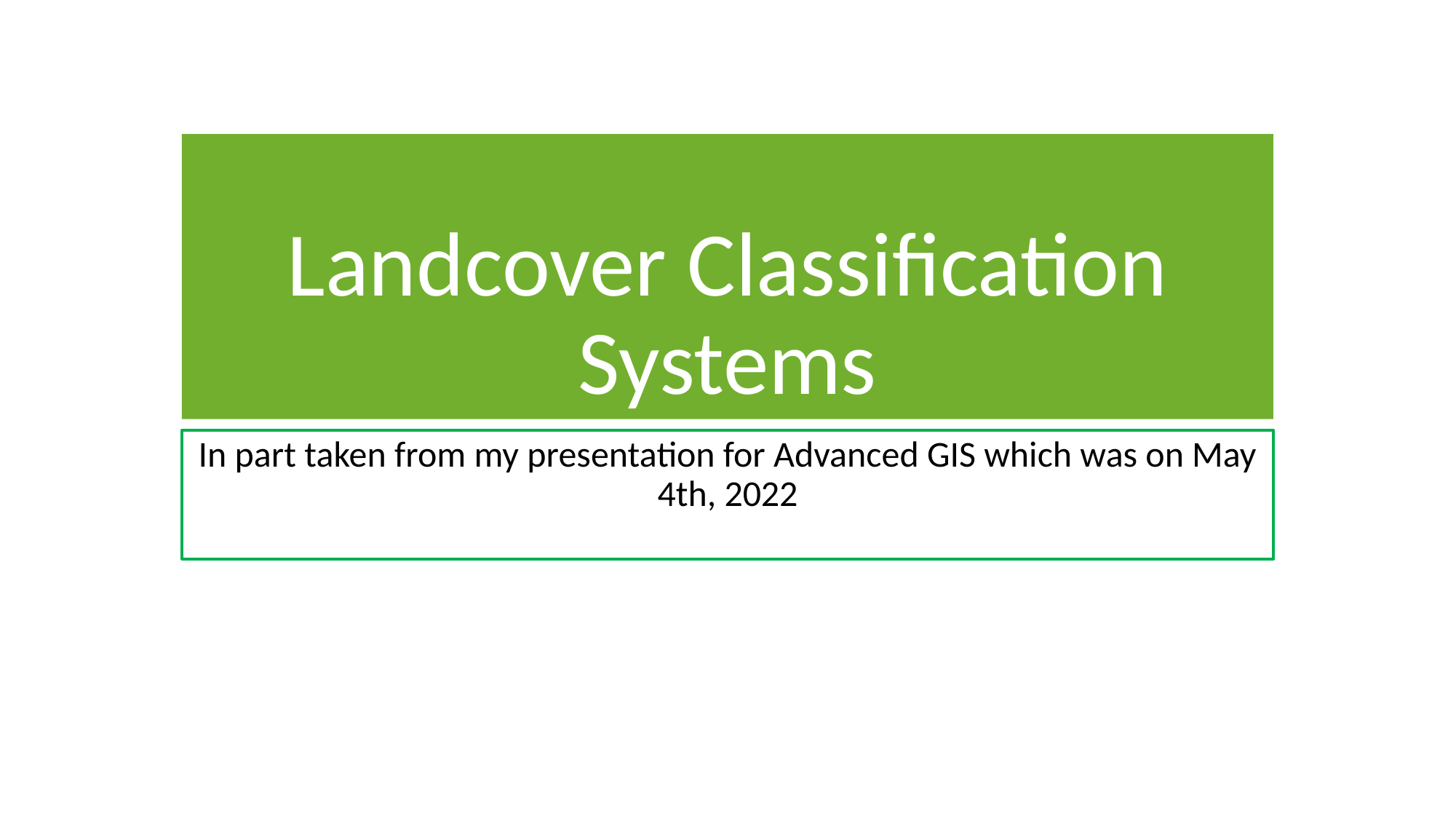

# Landcover Classification Systems
In part taken from my presentation for Advanced GIS which was on May 4th, 2022